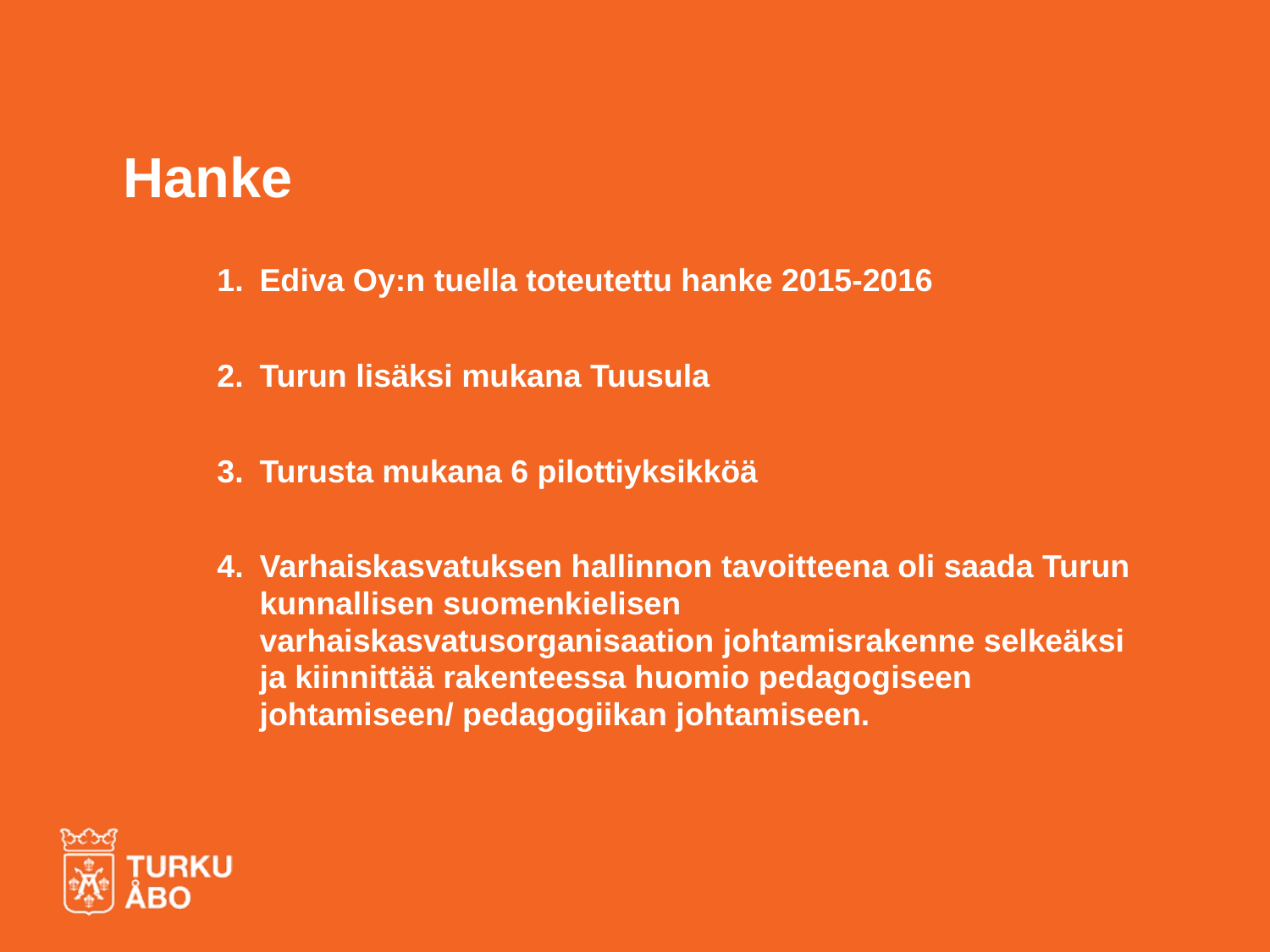

# Hanke
Ediva Oy:n tuella toteutettu hanke 2015-2016

Turun lisäksi mukana Tuusula

Turusta mukana 6 pilottiyksikköä

Varhaiskasvatuksen hallinnon tavoitteena oli saada Turun kunnallisen suomenkielisen varhaiskasvatusorganisaation johtamisrakenne selkeäksi ja kiinnittää rakenteessa huomio pedagogiseen johtamiseen/ pedagogiikan johtamiseen.